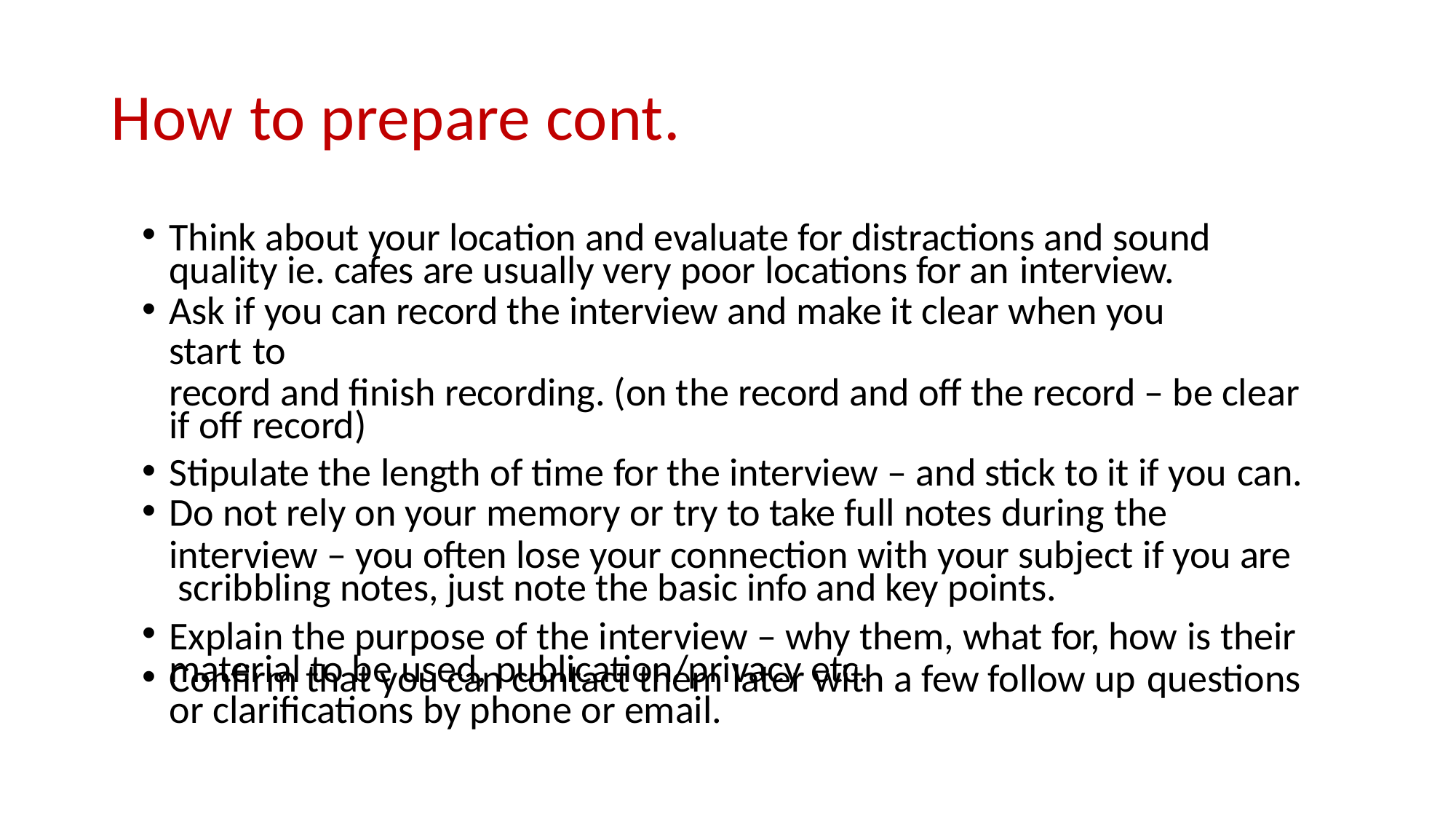

# How to prepare cont.
Think about your location and evaluate for distractions and sound  quality ie. cafes are usually very poor locations for an interview.
Ask if you can record the interview and make it clear when you start to
record and finish recording. (on the record and off the record – be clear  if off record)
Stipulate the length of time for the interview – and stick to it if you can.
Do not rely on your memory or try to take full notes during the
interview – you often lose your connection with your subject if you are  scribbling notes, just note the basic info and key points.
Explain the purpose of the interview – why them, what for, how is their  material to be used, publication/privacy etc.
Confirm that you can contact them later with a few follow up questions
or clarifications by phone or email.